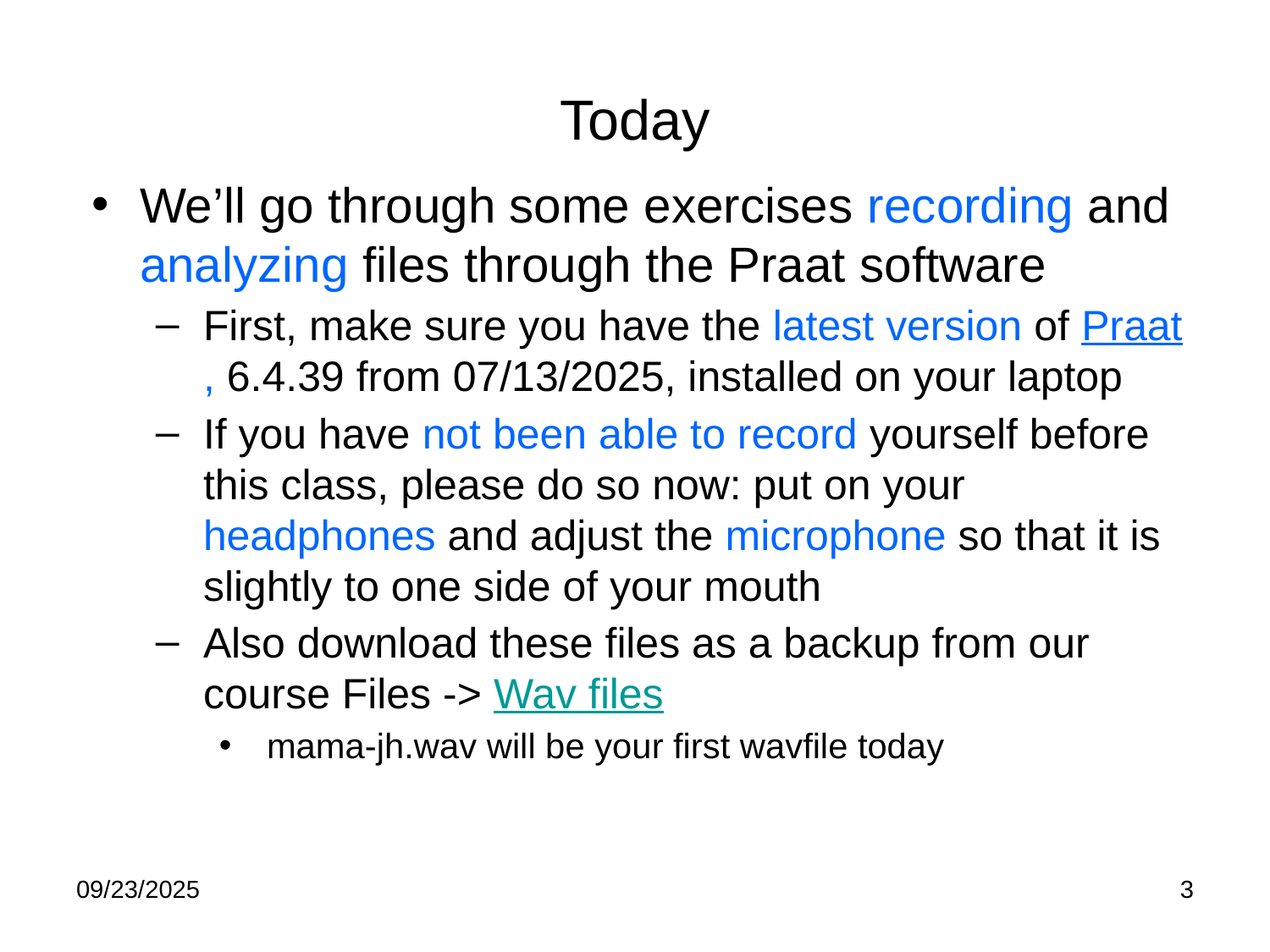

# Today
We’ll go through some exercises recording and analyzing files through the Praat software
First, make sure you have the latest version of Praat, 6.4.39 from 07/13/2025, installed on your laptop
If you have not been able to record yourself before this class, please do so now: put on your headphones and adjust the microphone so that it is slightly to one side of your mouth
Also download these files as a backup from our course Files -> Wav files
mama-jh.wav will be your first wavfile today
09/23/2025
3